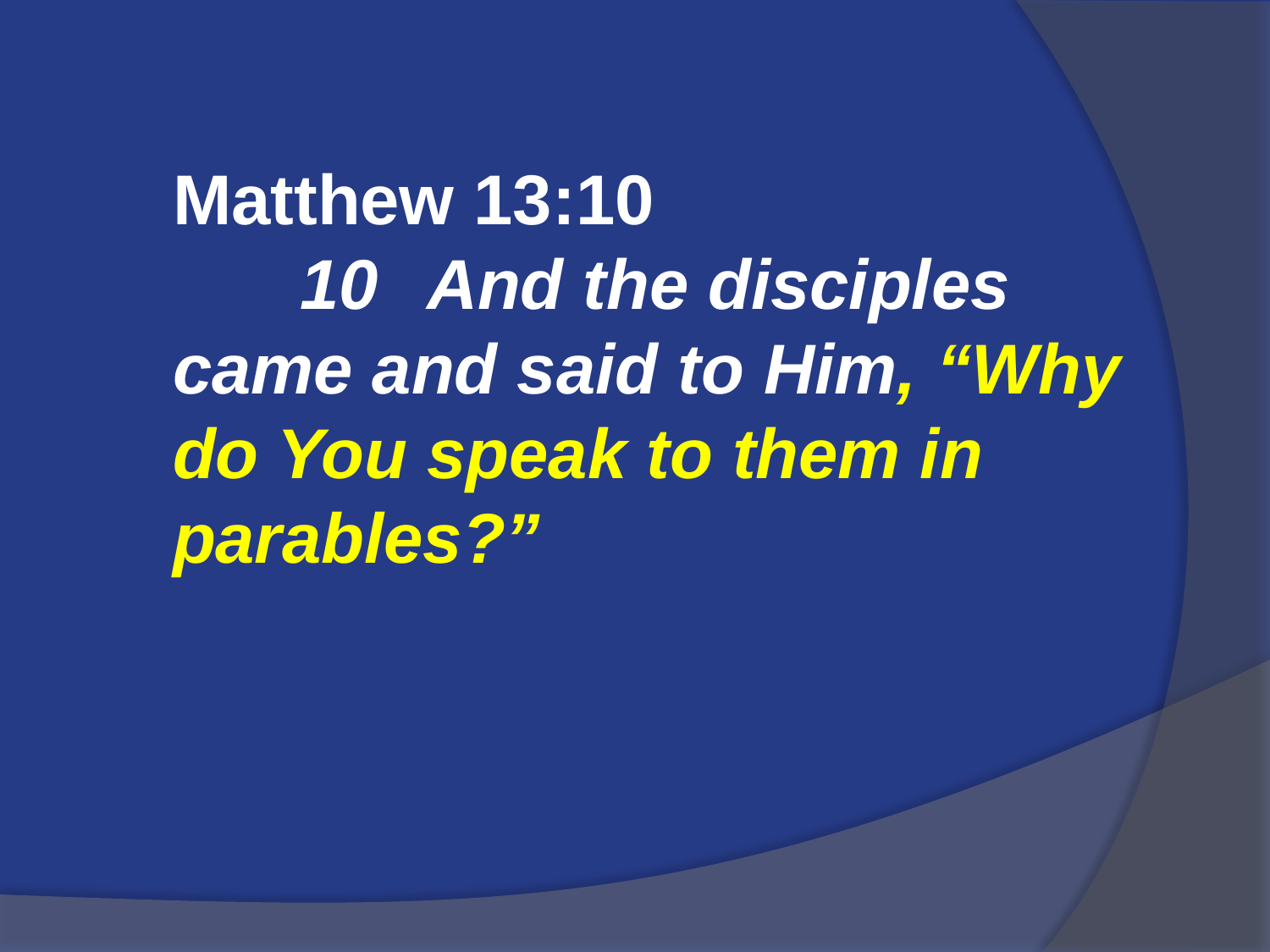

Matthew 13:10
	10	And the disciples came and said to Him, “Why do You speak to them in parables?”